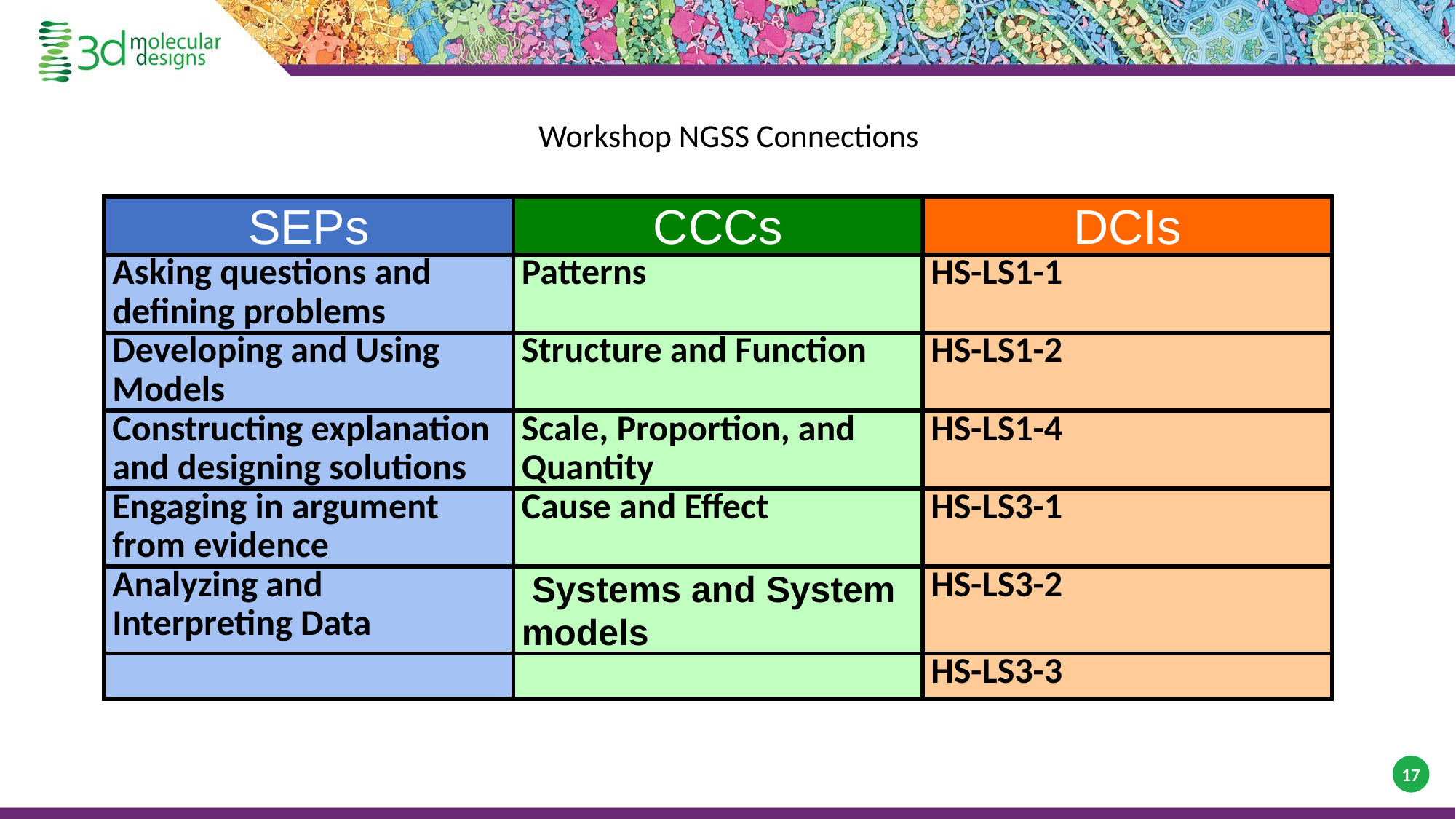

# Workshop NGSS Connections (and/or other applicable standards)
| SEPs | CCCs | DCIs |
| --- | --- | --- |
| Asking questions and defining problems | Patterns | HS-LS1-1 |
| Developing and Using Models | Structure and Function | HS-LS1-2 |
| Constructing explanation and designing solutions | Scale, Proportion, and Quantity | HS-LS1-4 |
| Engaging in argument from evidence | Cause and Effect | HS-LS3-1 |
| Analyzing and Interpreting Data | Systems and System models | HS-LS3-2 |
|  |  | HS-LS3-3 |
17